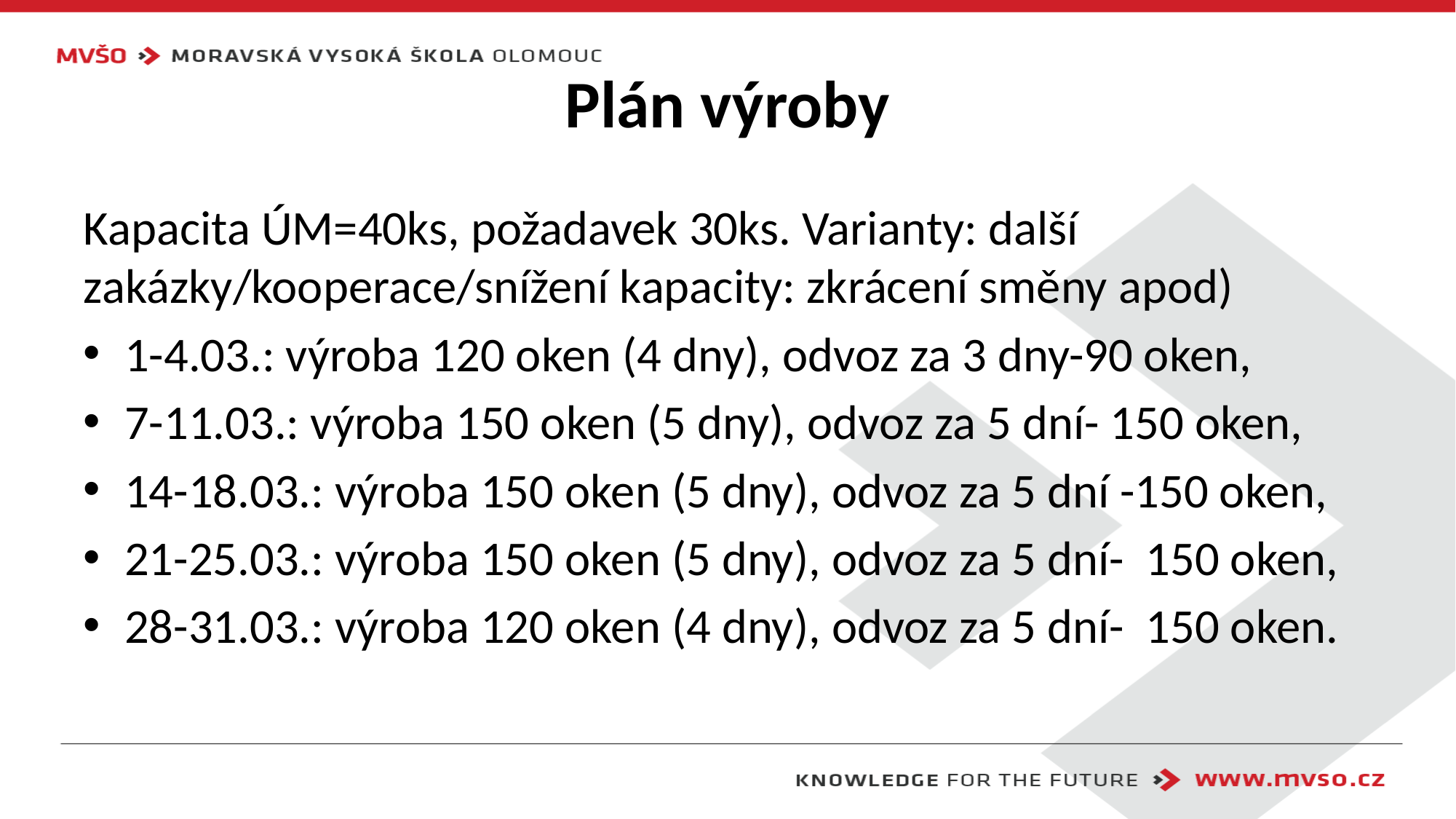

# Plán výroby
Kapacita ÚM=40ks, požadavek 30ks. Varianty: další zakázky/kooperace/snížení kapacity: zkrácení směny apod)
1-4.03.: výroba 120 oken (4 dny), odvoz za 3 dny-90 oken,
7-11.03.: výroba 150 oken (5 dny), odvoz za 5 dní- 150 oken,
14-18.03.: výroba 150 oken (5 dny), odvoz za 5 dní -150 oken,
21-25.03.: výroba 150 oken (5 dny), odvoz za 5 dní-  150 oken,
28-31.03.: výroba 120 oken (4 dny), odvoz za 5 dní-  150 oken.